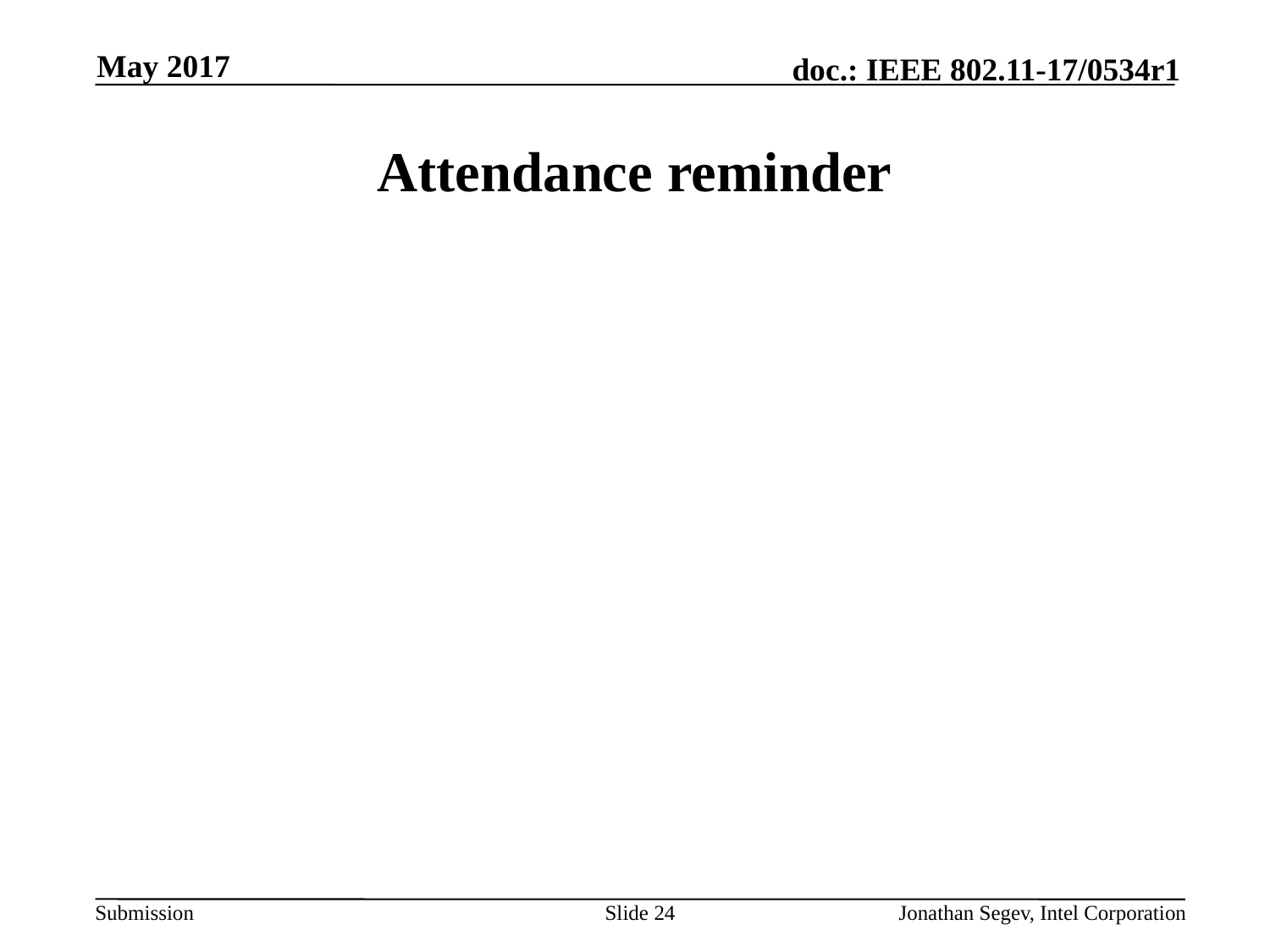

May 2017
# Attendance reminder

Slide 24
Jonathan Segev, Intel Corporation